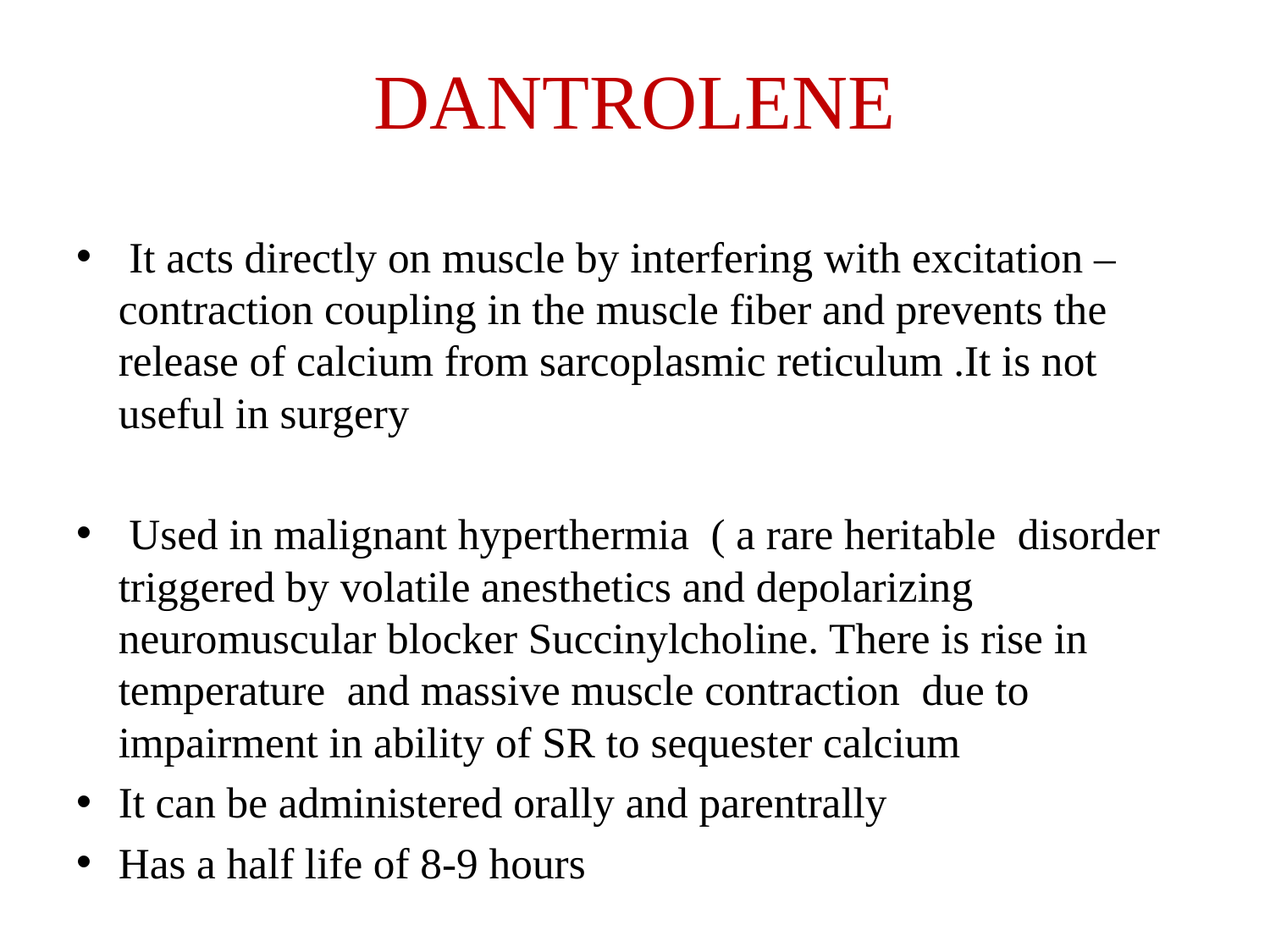

# DANTROLENE

 It acts directly on muscle by interfering with excitation –contraction coupling in the muscle fiber and prevents the release of calcium from sarcoplasmic reticulum .It is not useful in surgery

 Used in malignant hyperthermia  ( a rare heritable  disorder triggered by volatile anesthetics and depolarizing neuromuscular blocker Succinylcholine. There is rise in temperature  and massive muscle contraction  due to impairment in ability of SR to sequester calcium
It can be administered orally and parentrally
Has a half life of 8-9 hours